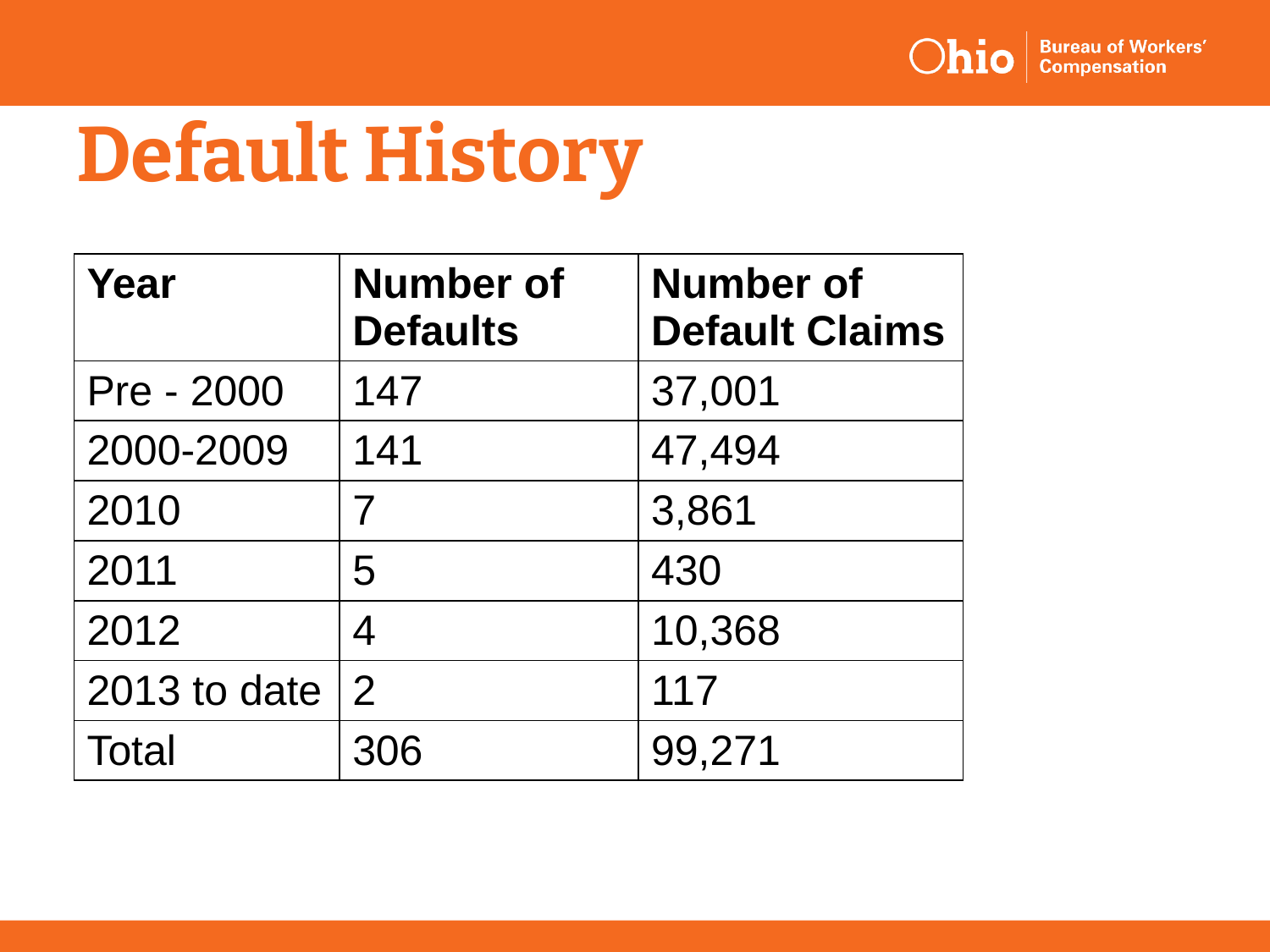

# Default History
| Year | Number of Defaults | Number of Default Claims |
| --- | --- | --- |
| Pre - 2000 | 147 | 37,001 |
| 2000-2009 | 141 | 47,494 |
| 2010 | 7 | 3,861 |
| 2011 | 5 | 430 |
| 2012 | 4 | 10,368 |
| 2013 to date | 2 | 117 |
| Total | 306 | 99,271 |